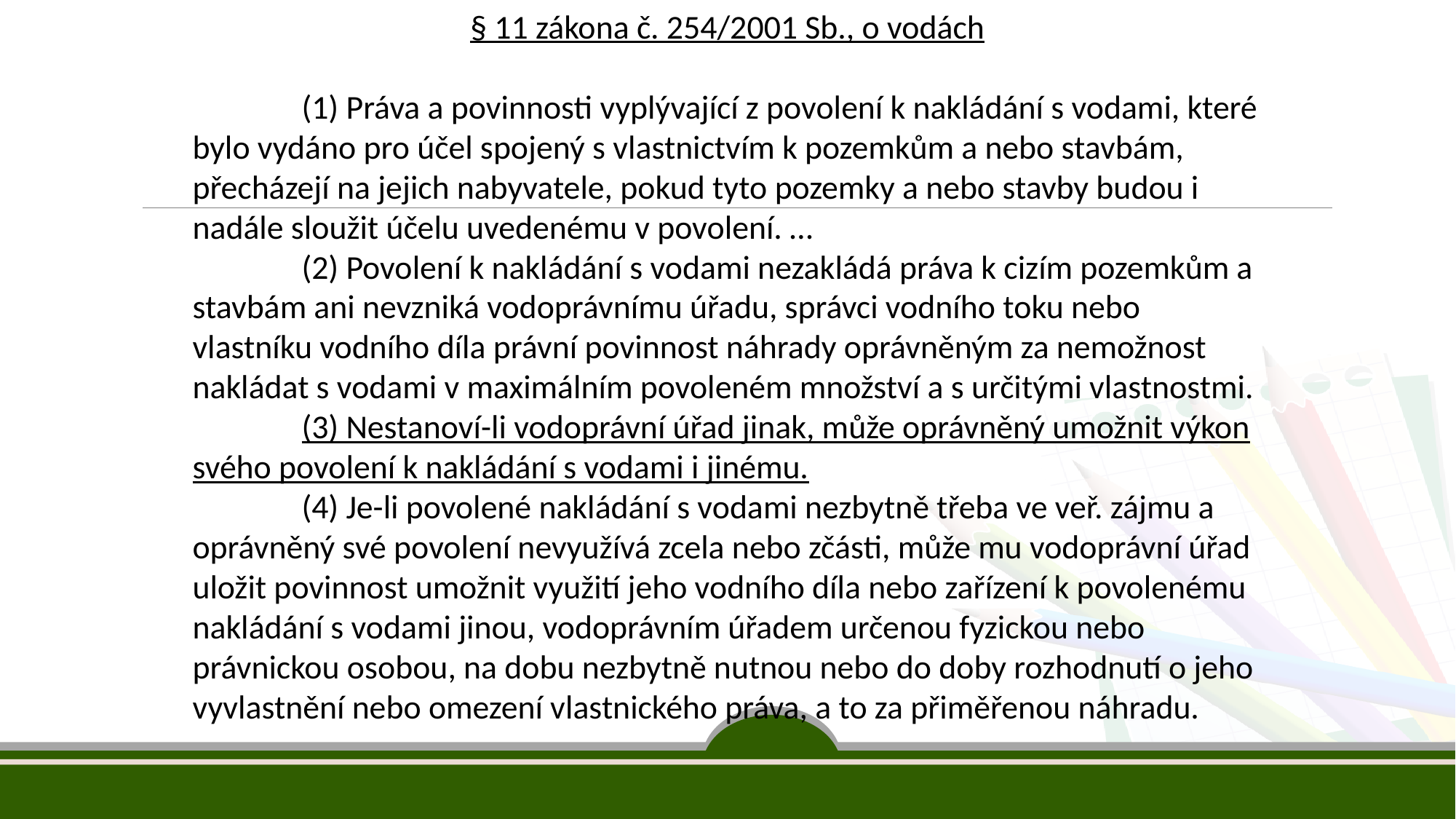

§ 11 zákona č. 254/2001 Sb., o vodách

	(1) Práva a povinnosti vyplývající z povolení k nakládání s vodami, které bylo vydáno pro účel spojený s vlastnictvím k pozemkům a nebo stavbám, přecházejí na jejich nabyvatele, pokud tyto pozemky a nebo stavby budou i nadále sloužit účelu uvedenému v povolení. …
 	(2) Povolení k nakládání s vodami nezakládá práva k cizím pozemkům a stavbám ani nevzniká vodoprávnímu úřadu, správci vodního toku nebo vlastníku vodního díla právní povinnost náhrady oprávněným za nemožnost nakládat s vodami v maximálním povoleném množství a s určitými vlastnostmi.
 	(3) Nestanoví-li vodoprávní úřad jinak, může oprávněný umožnit výkon svého povolení k nakládání s vodami i jinému.
 	(4) Je-li povolené nakládání s vodami nezbytně třeba ve veř. zájmu a oprávněný své povolení nevyužívá zcela nebo zčásti, může mu vodoprávní úřad uložit povinnost umožnit využití jeho vodního díla nebo zařízení k povolenému nakládání s vodami jinou, vodoprávním úřadem určenou fyzickou nebo právnickou osobou, na dobu nezbytně nutnou nebo do doby rozhodnutí o jeho vyvlastnění nebo omezení vlastnického práva, a to za přiměřenou náhradu.